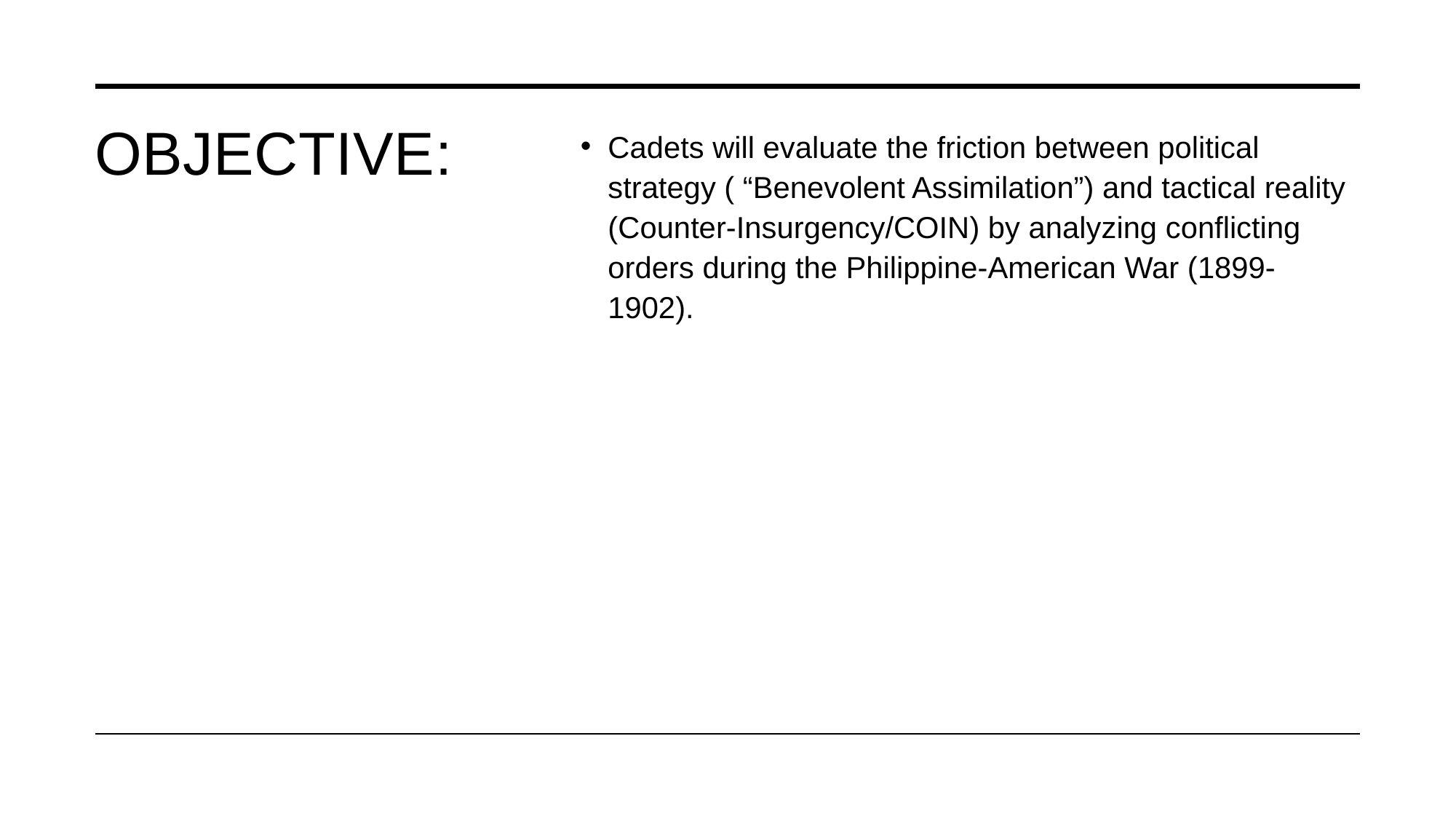

# Objective:
Cadets will evaluate the friction between political strategy ( “Benevolent Assimilation”) and tactical reality (Counter-Insurgency/COIN) by analyzing conflicting orders during the Philippine-American War (1899-1902).